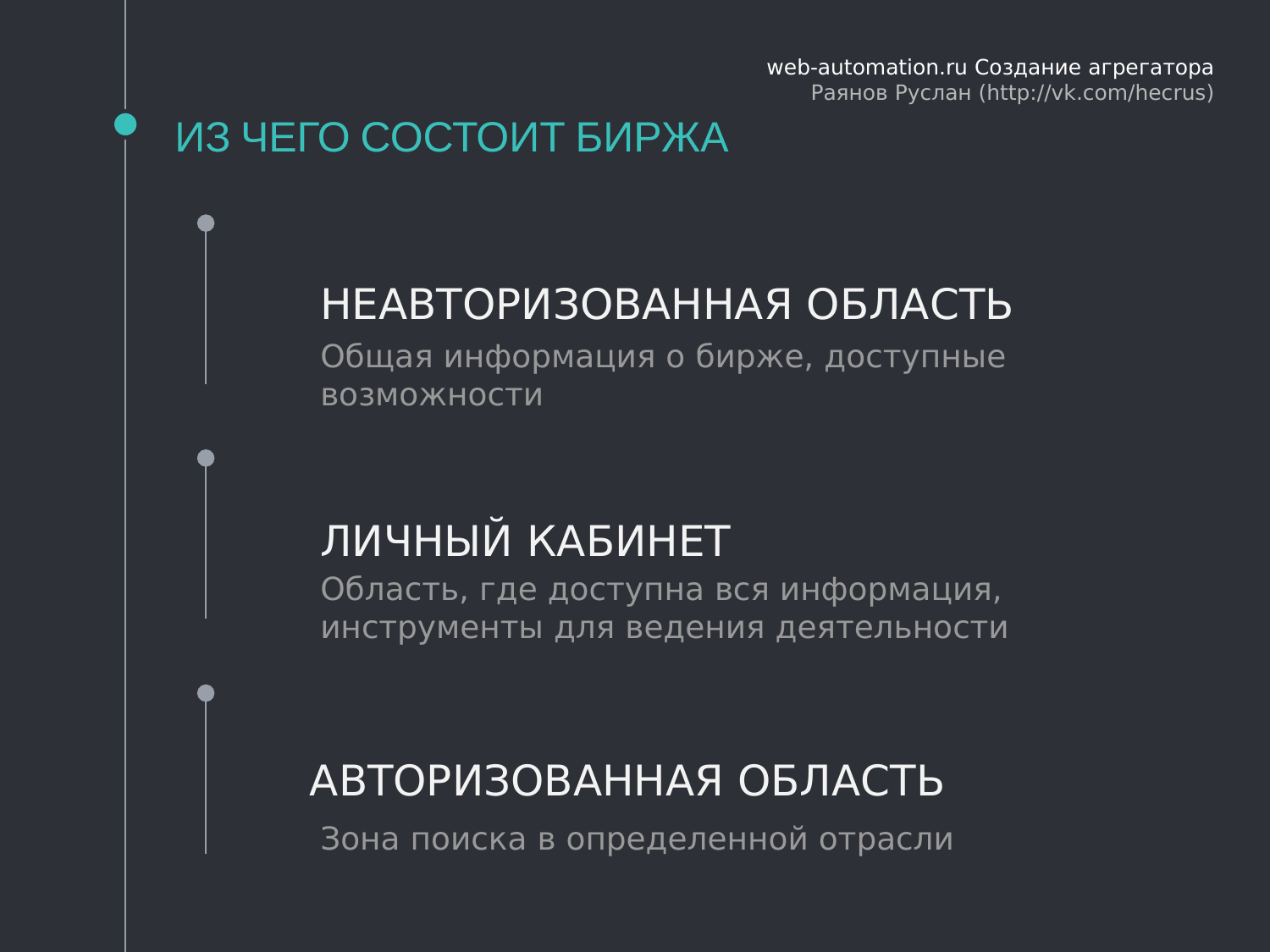

web-automation.ru Создание агрегатора
Раянов Руслан (http://vk.com/hecrus)
# ИЗ ЧЕГО СОСТОИТ БИРЖА
НЕАВТОРИЗОВАННАЯ ОБЛАСТЬ
Общая информация о бирже, доступные возможности
ЛИЧНЫЙ КАБИНЕТ
Область, где доступна вся информация, инструменты для ведения деятельности
АВТОРИЗОВАННАЯ ОБЛАСТЬ
Зона поиска в определенной отрасли